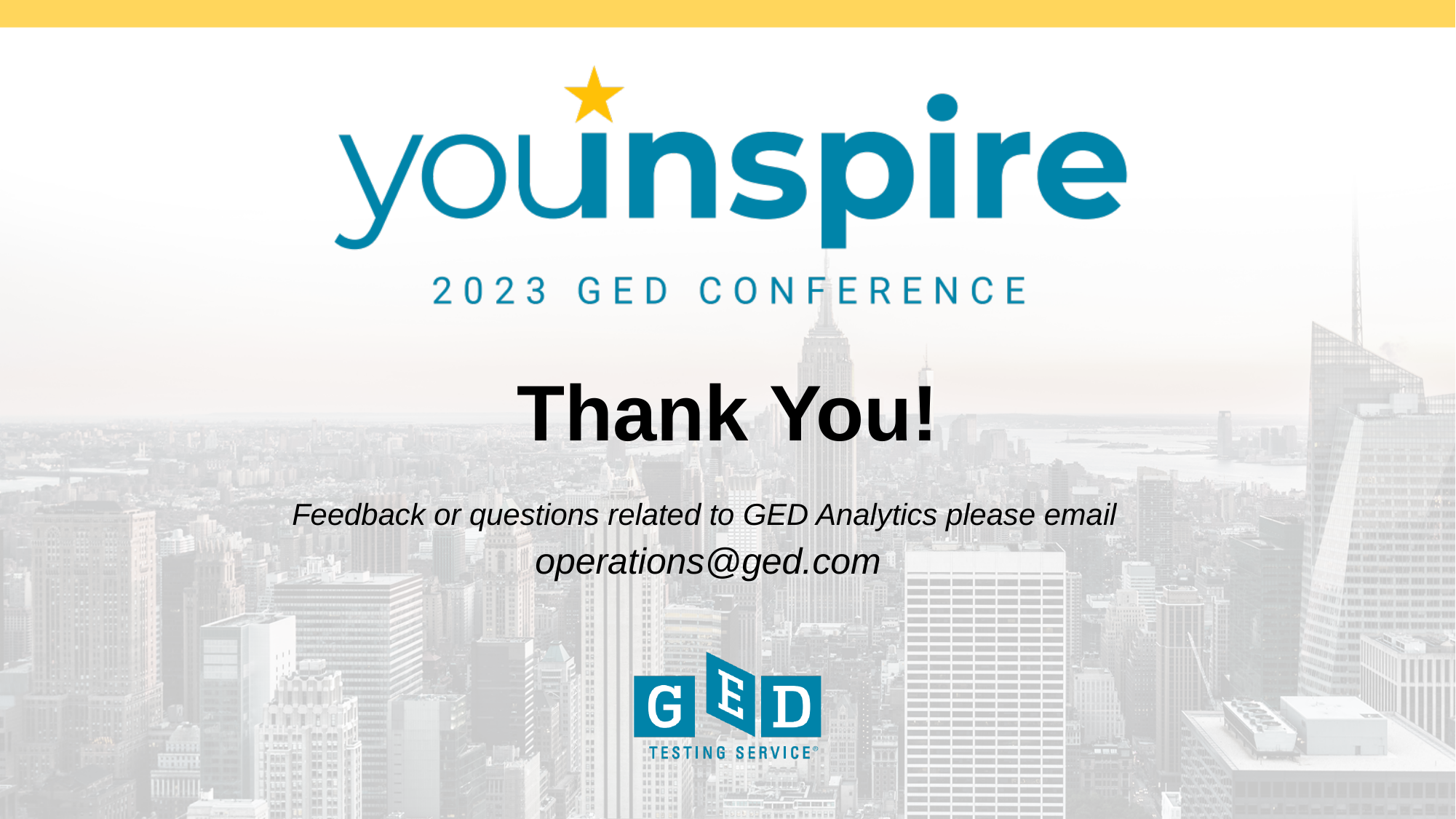

Thank You!
Feedback or questions related to GED Analytics please email
operations@ged.com